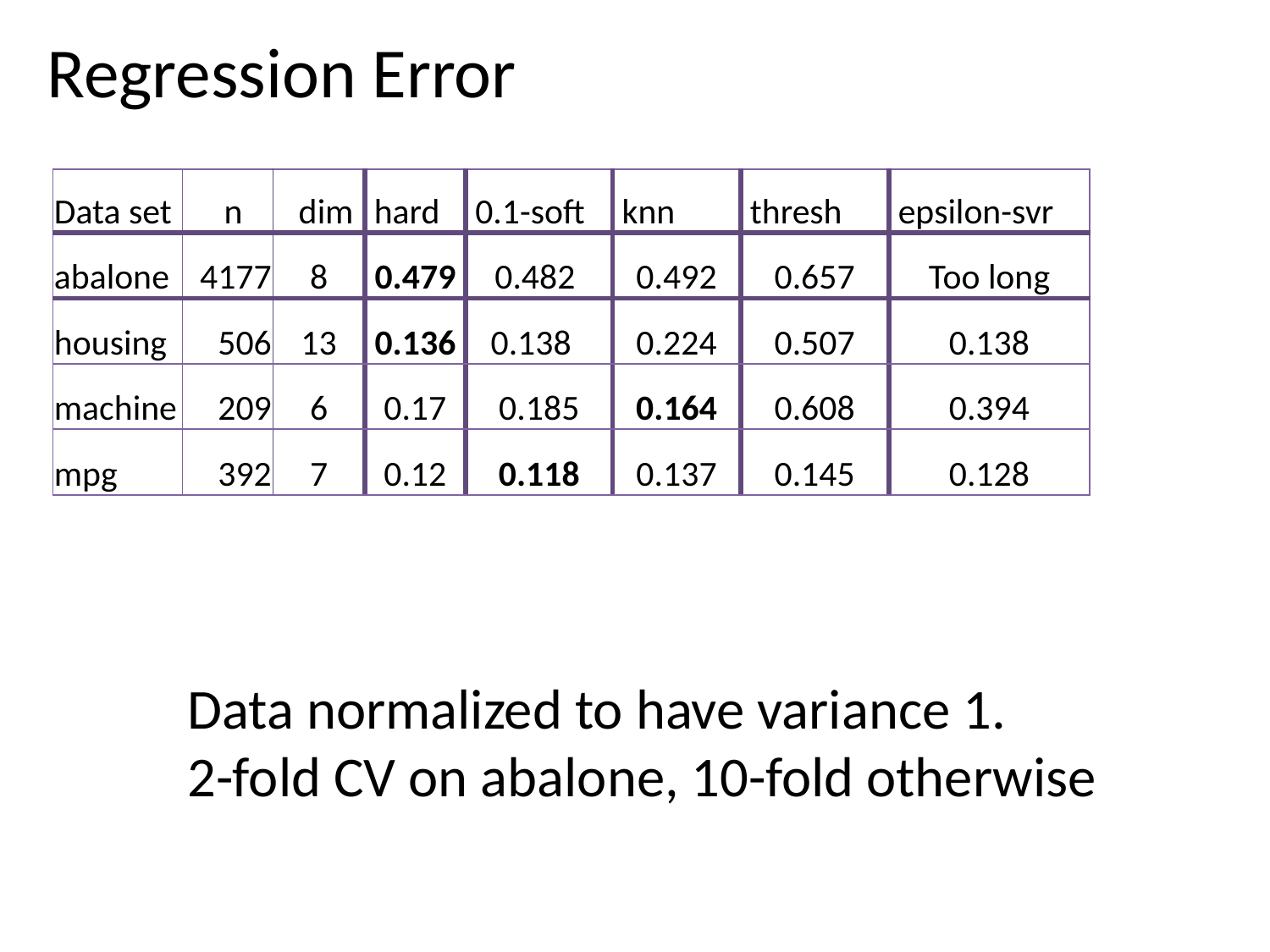

Regression Error
| Data set | n | dim | hard | 0.1-soft | knn | thresh | epsilon-svr |
| --- | --- | --- | --- | --- | --- | --- | --- |
| abalone | 4177 | 8 | 0.479 | 0.482 | 0.492 | 0.657 | Too long |
| housing | 506 | 13 | 0.136 | 0.138 | 0.224 | 0.507 | 0.138 |
| machine | 209 | 6 | 0.17 | 0.185 | 0.164 | 0.608 | 0.394 |
| mpg | 392 | 7 | 0.12 | 0.118 | 0.137 | 0.145 | 0.128 |
Data normalized to have variance 1.
2-fold CV on abalone, 10-fold otherwise